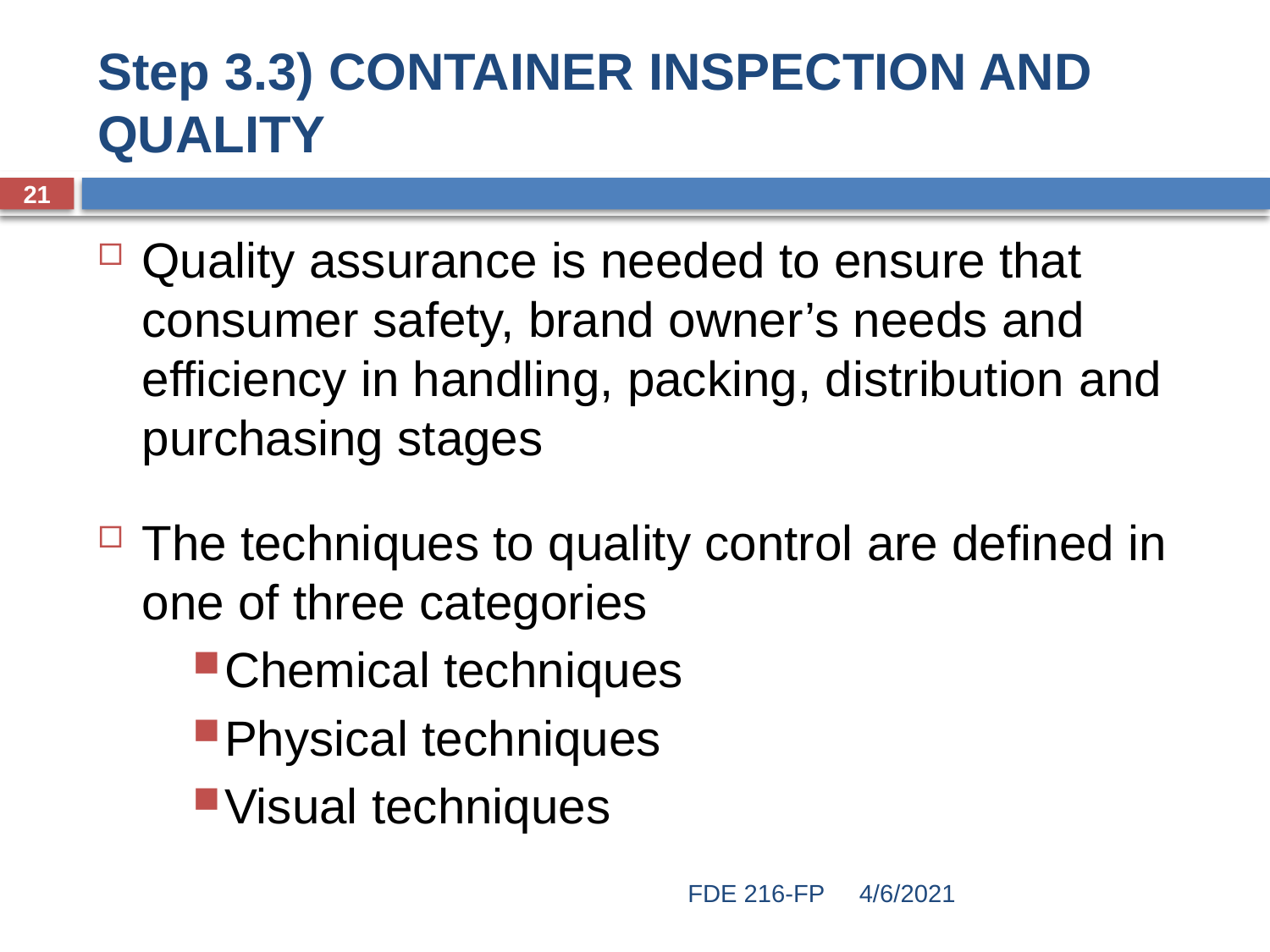

# Step 3.3) CONTAINER INSPECTION AND QUALITY
21
Quality assurance is needed to ensure that consumer safety, brand owner’s needs and efficiency in handling, packing, distribution and purchasing stages

The techniques to quality control are defined in one of three categories
Chemical techniques
Physical techniques
Visual techniques
FDE 216-FP
4/6/2021